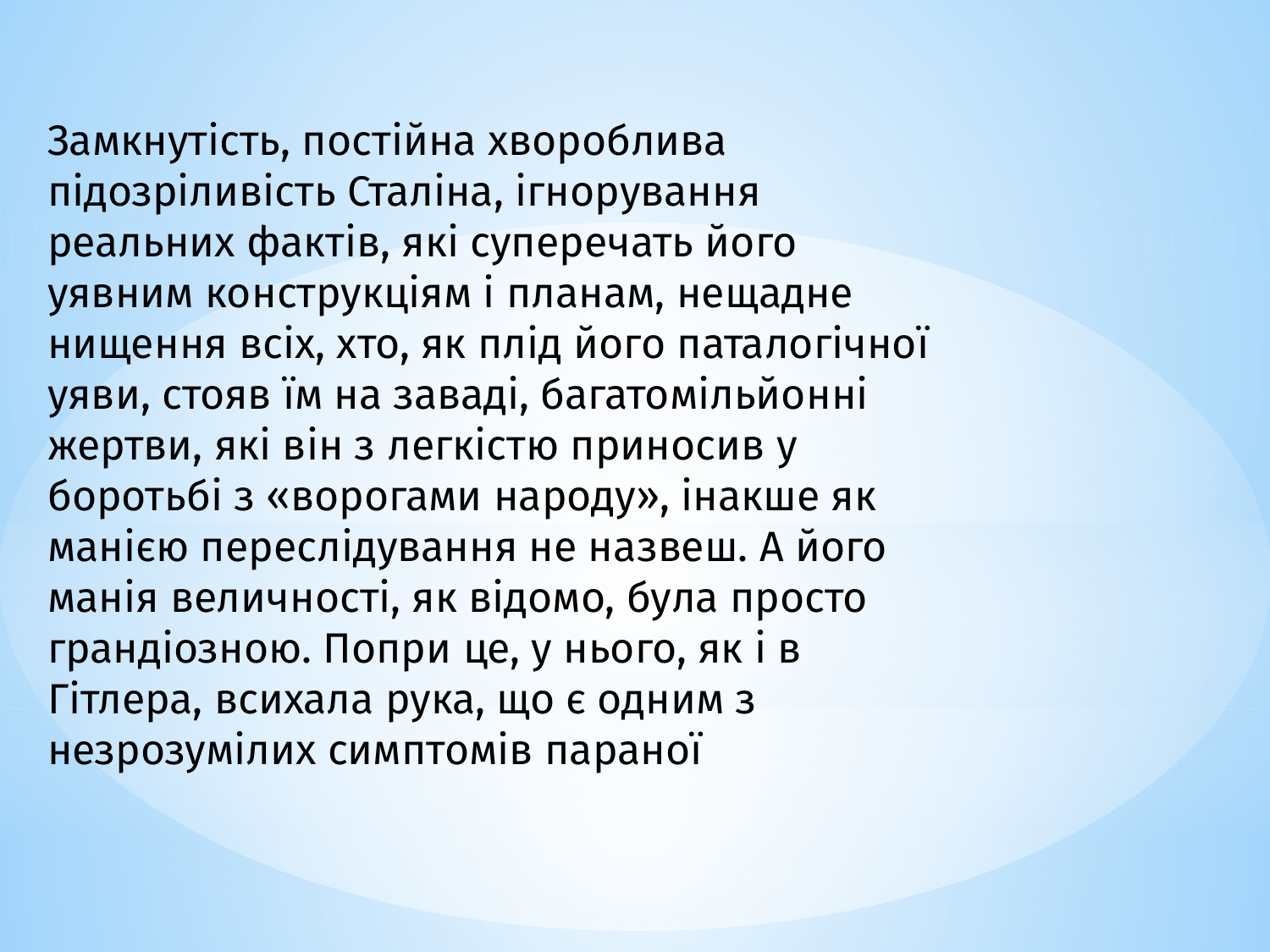

Замкнутість, постійна хвороблива підозріливість Сталіна, ігнорування реальних фактів, які суперечать його уявним конструкціям і планам, нещадне нищення всіх, хто, як плід його паталогічної уяви, стояв їм на заваді, багатомільйонні жертви, які він з легкістю приносив у боротьбі з «ворогами народу», інакше як манією переслідування не назвеш. А його манія величності, як відомо, була просто грандіозною. Попри це, у нього, як і в Гітлера, всихала рука, що є одним з незрозумілих симптомів параної